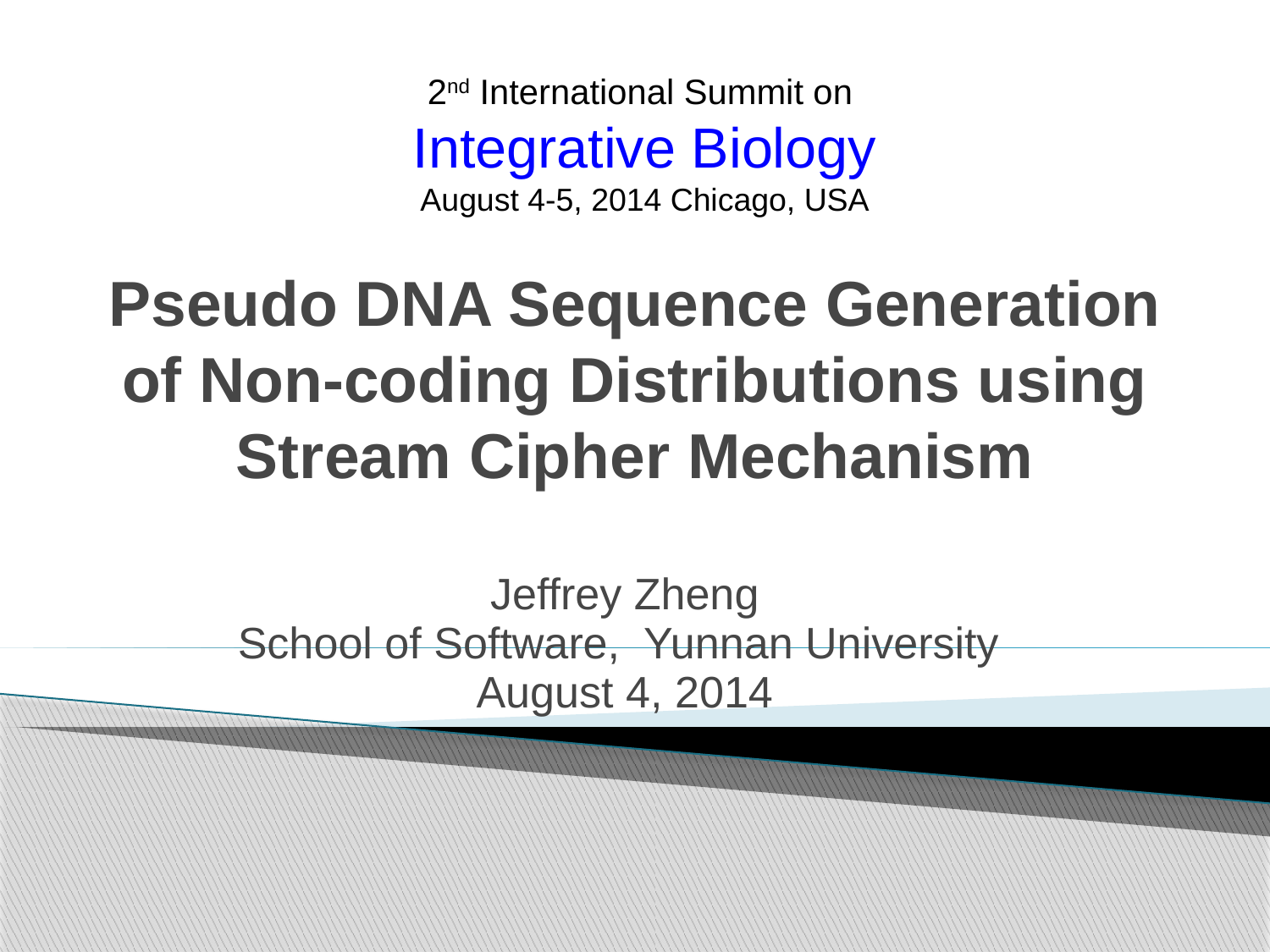

2nd International Summit on
Integrative Biology
August 4-5, 2014 Chicago, USA
# Pseudo DNA Sequence Generation of Non-coding Distributions using Stream Cipher Mechanism
Jeffrey Zheng
School of Software,  Yunnan University
August 4, 2014